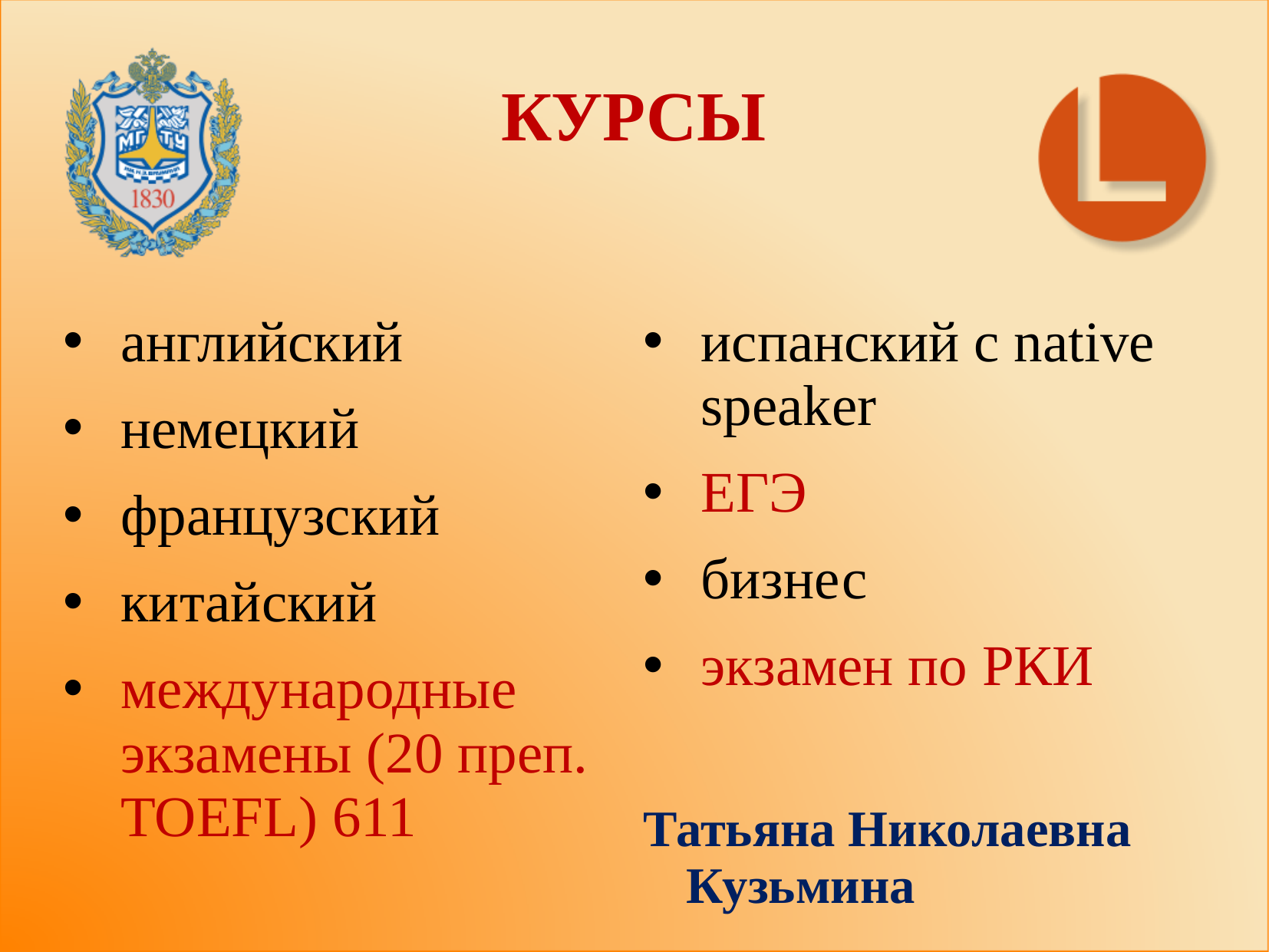

# КУРСЫ

английский
немецкий
французский
китайский
международные экзамены (20 преп. TOEFL) 611

испанский c native speaker
ЕГЭ
бизнес
экзамен по РКИ

Татьяна Николаевна Кузьмина